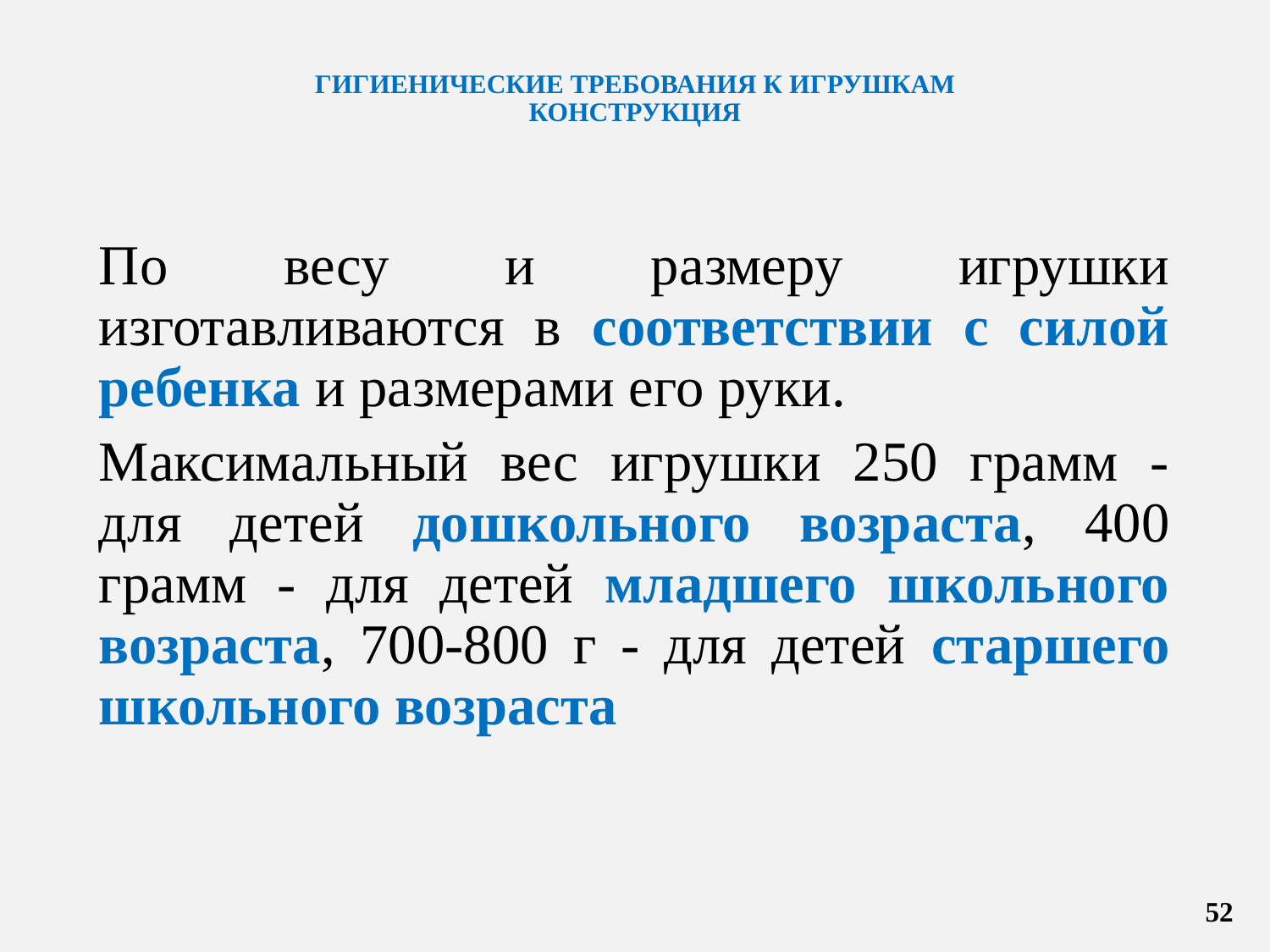

# ГИГИЕНИЧЕСКИЕ ТРЕБОВАНИЯ К ИГРУШКАМ КОНСТРУКЦИЯ
По весу и размеру игрушки изготавливаются в соответствии с силой ребенка и размерами его руки.
Максимальный вес игрушки 250 грамм - для детей дошкольного возраста, 400 грамм - для детей младшего школьного возраста, 700-800 г - для детей старшего школьного возраста

52